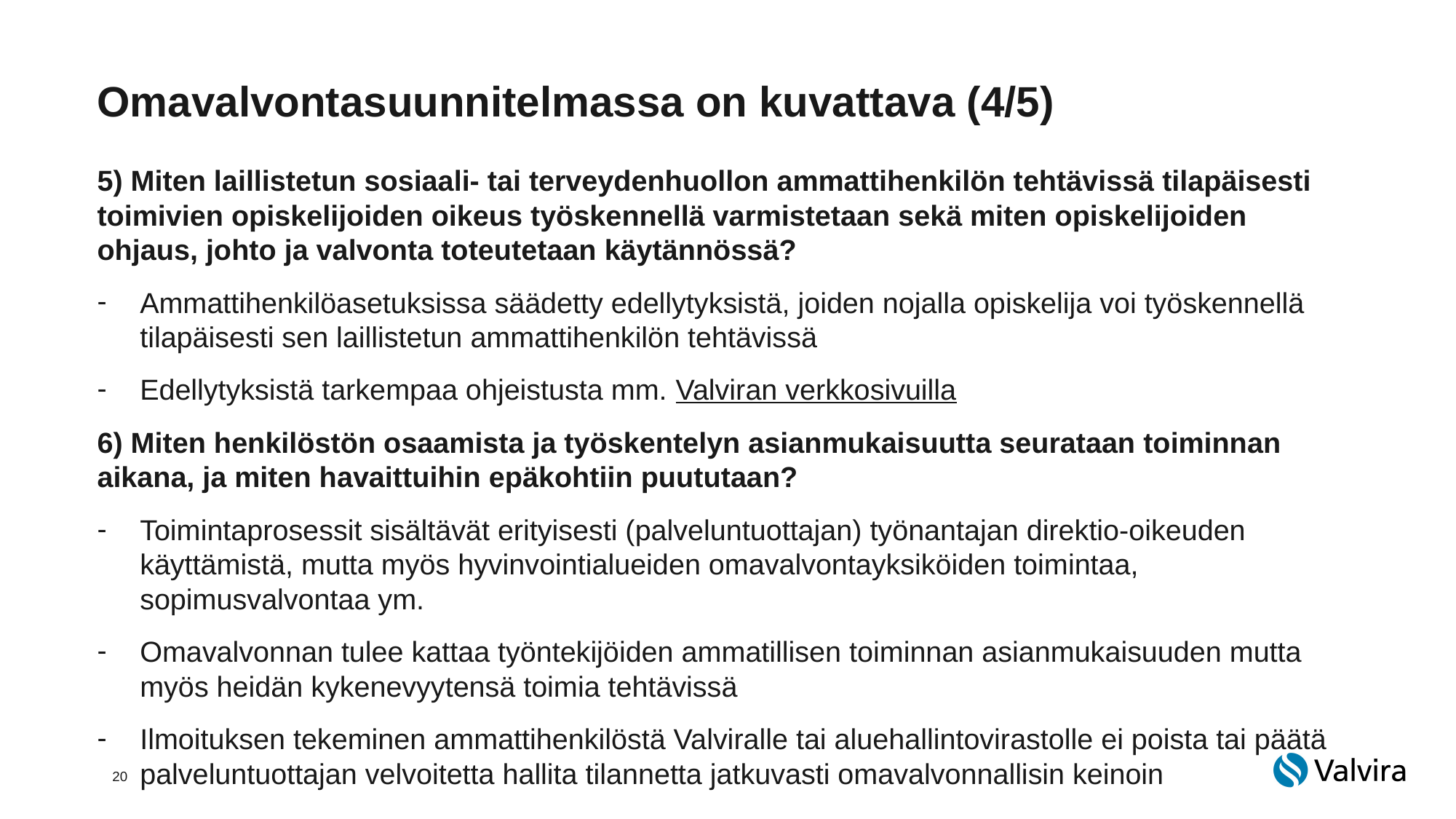

# Omavalvontasuunnitelmassa on kuvattava (4/5)
5) Miten laillistetun sosiaali- tai terveydenhuollon ammattihenkilön tehtävissä tilapäisesti toimivien opiskelijoiden oikeus työskennellä varmistetaan sekä miten opiskelijoiden ohjaus, johto ja valvonta toteutetaan käytännössä?
Ammattihenkilöasetuksissa säädetty edellytyksistä, joiden nojalla opiskelija voi työskennellä tilapäisesti sen laillistetun ammattihenkilön tehtävissä
Edellytyksistä tarkempaa ohjeistusta mm. Valviran verkkosivuilla
6) Miten henkilöstön osaamista ja työskentelyn asianmukaisuutta seurataan toiminnan aikana, ja miten havaittuihin epäkohtiin puututaan?
Toimintaprosessit sisältävät erityisesti (palveluntuottajan) työnantajan direktio-oikeuden käyttämistä, mutta myös hyvinvointialueiden omavalvontayksiköiden toimintaa, sopimusvalvontaa ym.
Omavalvonnan tulee kattaa työntekijöiden ammatillisen toiminnan asianmukaisuuden mutta myös heidän kykenevyytensä toimia tehtävissä
Ilmoituksen tekeminen ammattihenkilöstä Valviralle tai aluehallintovirastolle ei poista tai päätä palveluntuottajan velvoitetta hallita tilannetta jatkuvasti omavalvonnallisin keinoin
20